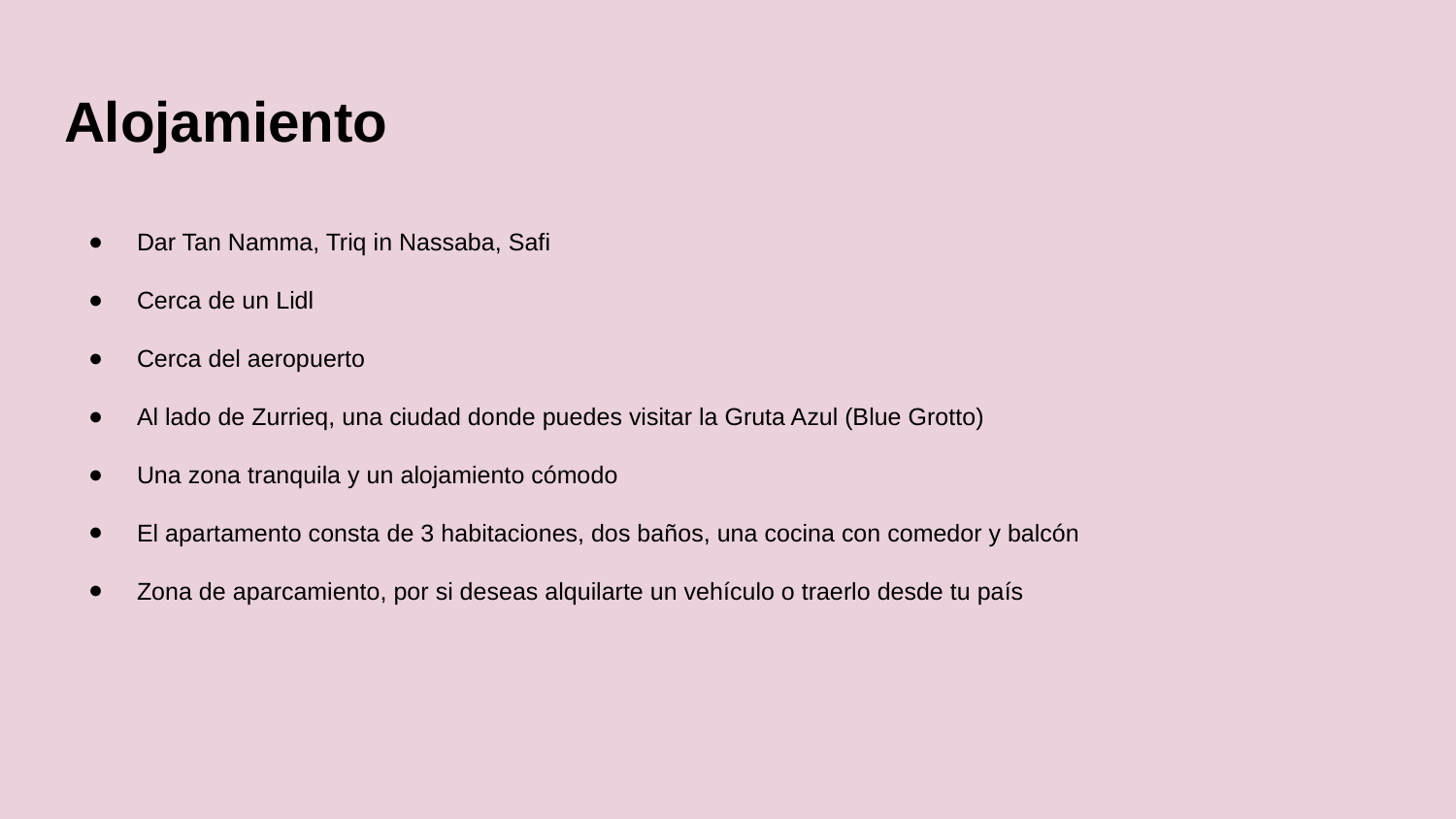

# Alojamiento
Dar Tan Namma, Triq in Nassaba, Safi
Cerca de un Lidl
Cerca del aeropuerto
Al lado de Zurrieq, una ciudad donde puedes visitar la Gruta Azul (Blue Grotto)
Una zona tranquila y un alojamiento cómodo
El apartamento consta de 3 habitaciones, dos baños, una cocina con comedor y balcón
Zona de aparcamiento, por si deseas alquilarte un vehículo o traerlo desde tu país